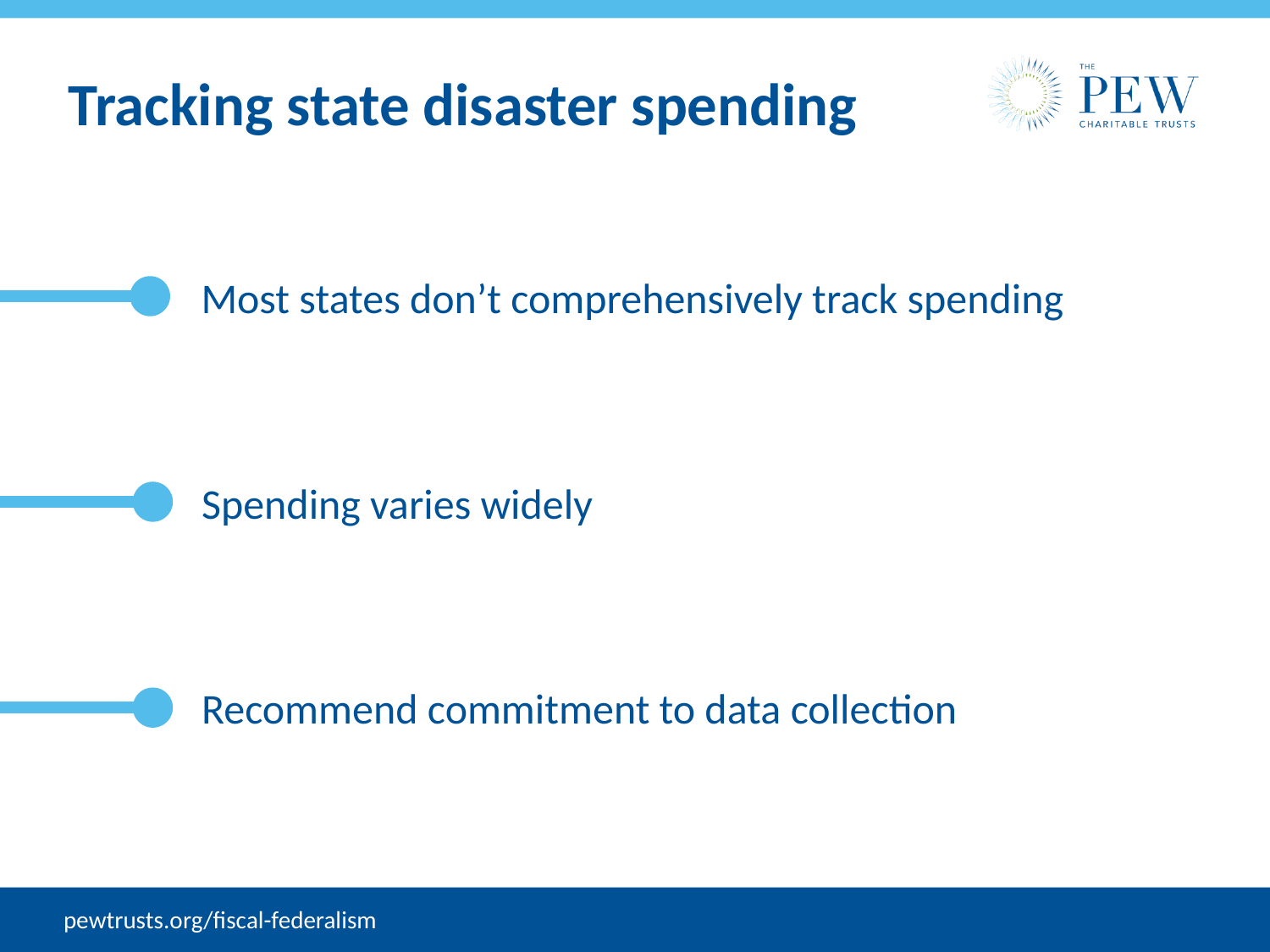

# Tracking state disaster spending
Most states don’t comprehensively track spending

Spending varies widely

Recommend commitment to data collection